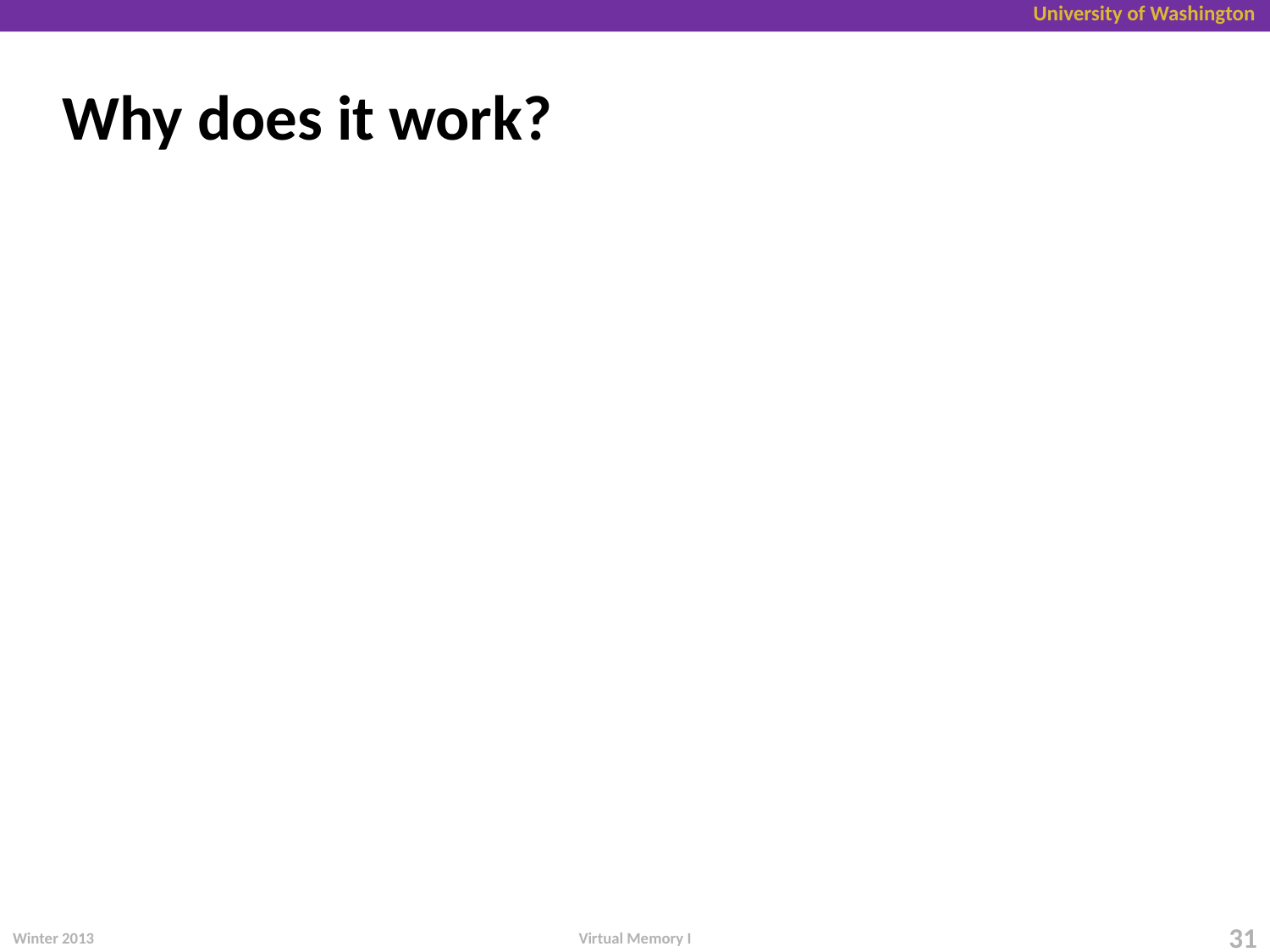

# Why does it work?
Virtual Memory I
Winter 2013
31